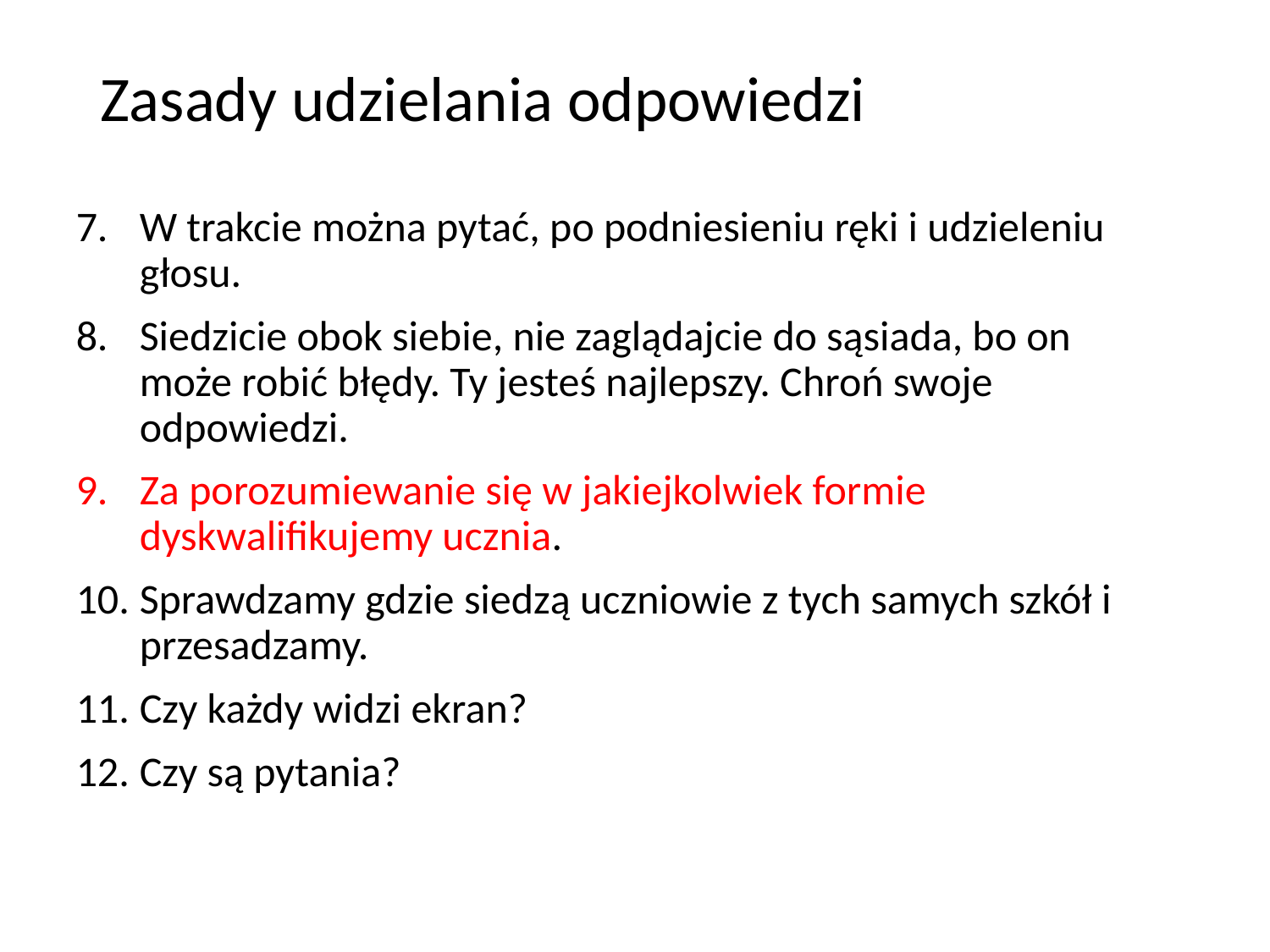

# Zasady udzielania odpowiedzi
W trakcie można pytać, po podniesieniu ręki i udzieleniu głosu.
Siedzicie obok siebie, nie zaglądajcie do sąsiada, bo on może robić błędy. Ty jesteś najlepszy. Chroń swoje odpowiedzi.
Za porozumiewanie się w jakiejkolwiek formie dyskwalifikujemy ucznia.
Sprawdzamy gdzie siedzą uczniowie z tych samych szkół i przesadzamy.
Czy każdy widzi ekran?
Czy są pytania?